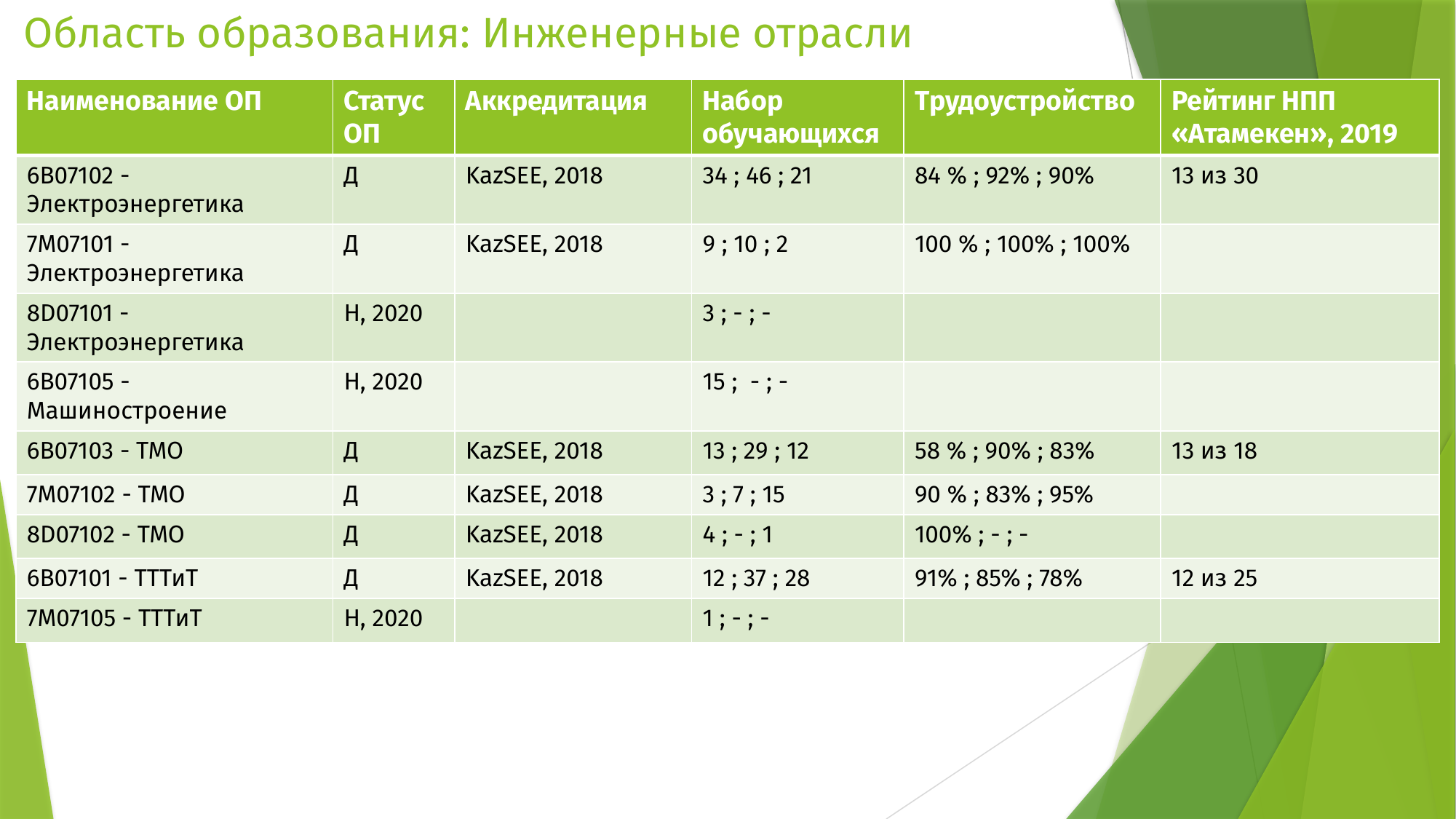

Область образования: Инженерные отрасли
| Наименование ОП | Статус ОП | Аккредитация | Набор обучающихся | Трудоустройство | Рейтинг НПП «Атамекен», 2019 |
| --- | --- | --- | --- | --- | --- |
| 6B07102 - Электроэнергетика | Д | KazSEE, 2018 | 34 ; 46 ; 21 | 84 % ; 92% ; 90% | 13 из 30 |
| 7M07101 - Электроэнергетика | Д | KazSEE, 2018 | 9 ; 10 ; 2 | 100 % ; 100% ; 100% |  |
| 8D07101 - Электроэнергетика | Н, 2020 |  | 3 ; - ; - |  |  |
| 6B07105 - Машиностроение | Н, 2020 |  | 15 ; - ; - |  |  |
| 6B07103 - ТМО | Д | KazSEE, 2018 | 13 ; 29 ; 12 | 58 % ; 90% ; 83% | 13 из 18 |
| 7M07102 - ТМО | Д | KazSEE, 2018 | 3 ; 7 ; 15 | 90 % ; 83% ; 95% |  |
| 8D07102 - ТМО | Д | KazSEE, 2018 | 4 ; - ; 1 | 100% ; - ; - |  |
| 6B07101 - ТТТиТ | Д | KazSEE, 2018 | 12 ; 37 ; 28 | 91% ; 85% ; 78% | 12 из 25 |
| 7M07105 - ТТТиТ | Н, 2020 |  | 1 ; - ; - |  |  |